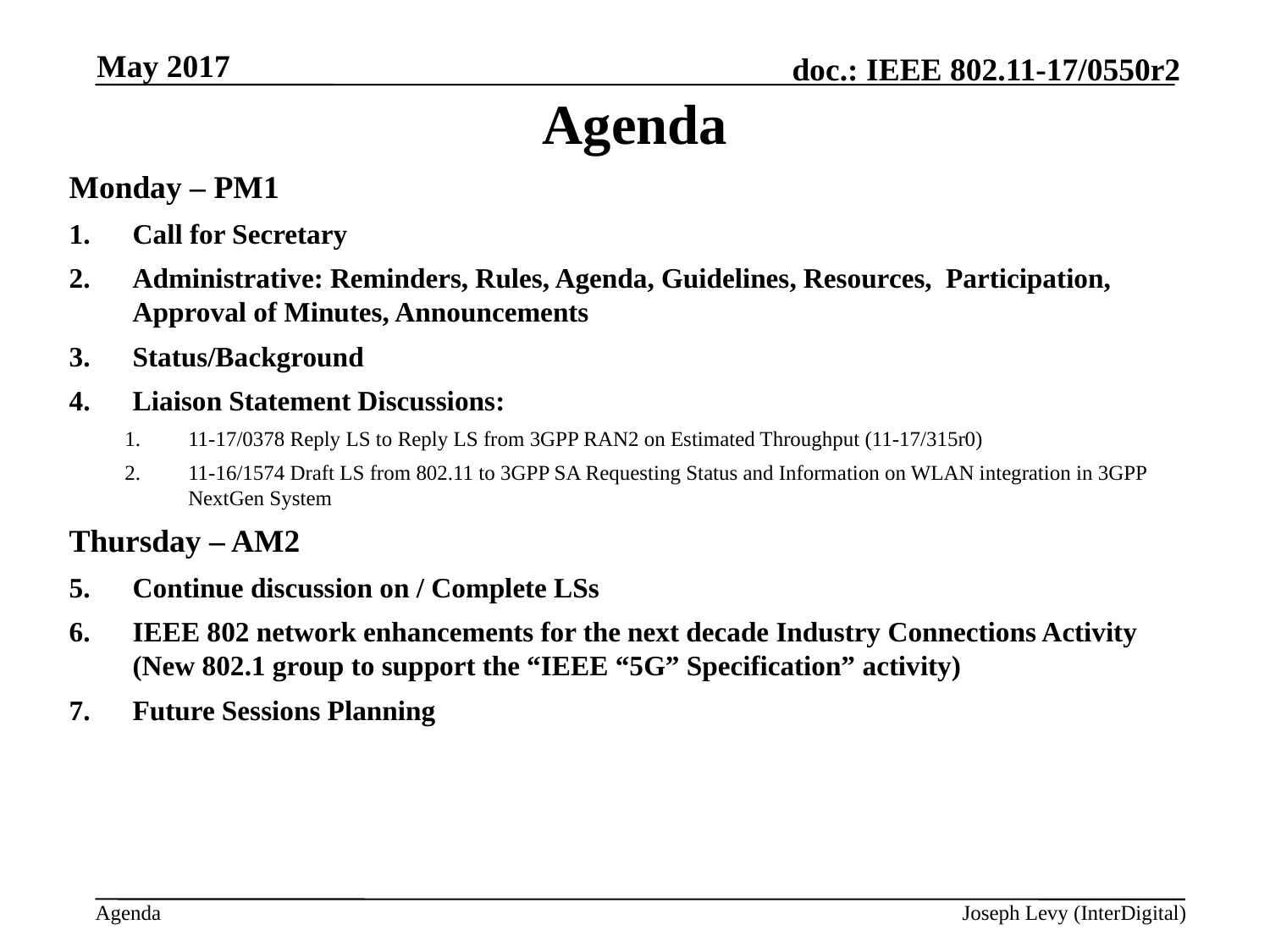

May 2017
# Agenda
Monday – PM1
Call for Secretary
Administrative: Reminders, Rules, Agenda, Guidelines, Resources,  Participation, Approval of Minutes, Announcements
Status/Background
Liaison Statement Discussions:
11-17/0378 Reply LS to Reply LS from 3GPP RAN2 on Estimated Throughput (11-17/315r0)
11-16/1574 Draft LS from 802.11 to 3GPP SA Requesting Status and Information on WLAN integration in 3GPP NextGen System
Thursday – AM2
Continue discussion on / Complete LSs
IEEE 802 network enhancements for the next decade Industry Connections Activity (New 802.1 group to support the “IEEE “5G” Specification” activity)
Future Sessions Planning

Joseph Levy (InterDigital)